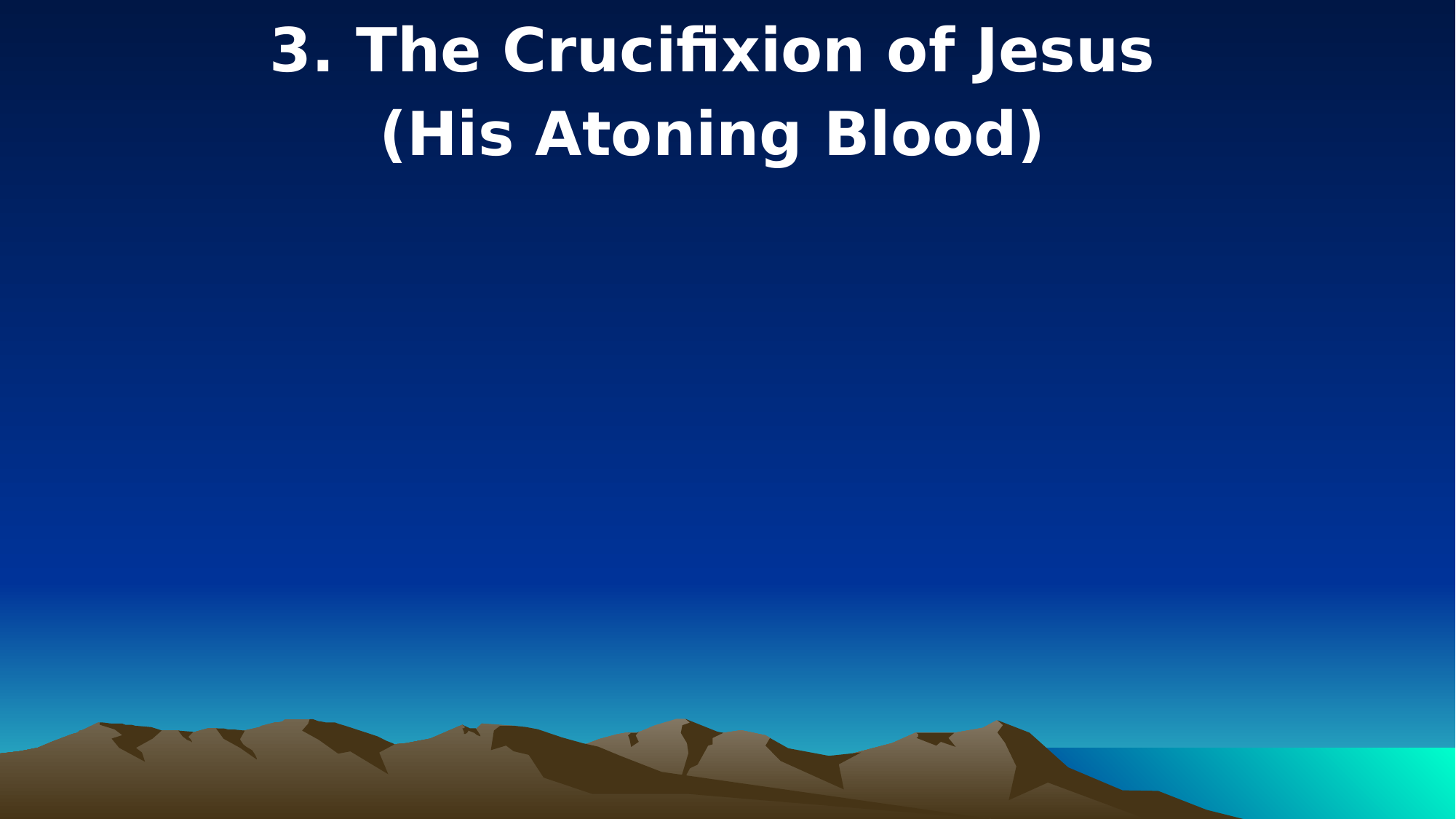

3. The Crucifixion of Jesus
(His Atoning Blood)